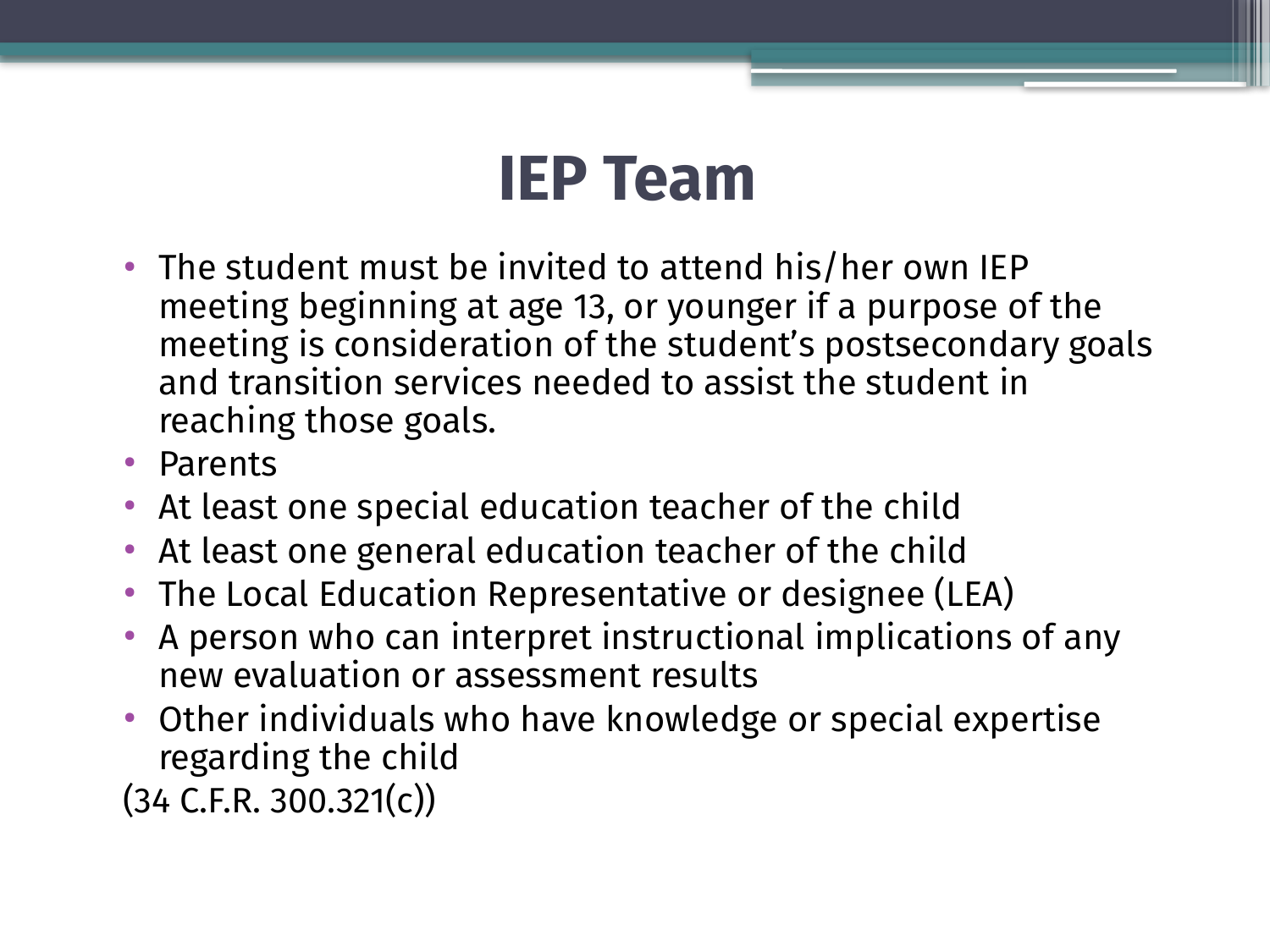

# IEP Team
The student must be invited to attend his/her own IEP meeting beginning at age 13, or younger if a purpose of the meeting is consideration of the student’s postsecondary goals and transition services needed to assist the student in reaching those goals.
Parents
At least one special education teacher of the child
At least one general education teacher of the child
The Local Education Representative or designee (LEA)
A person who can interpret instructional implications of any new evaluation or assessment results
Other individuals who have knowledge or special expertise regarding the child
(34 C.F.R. 300.321(c))